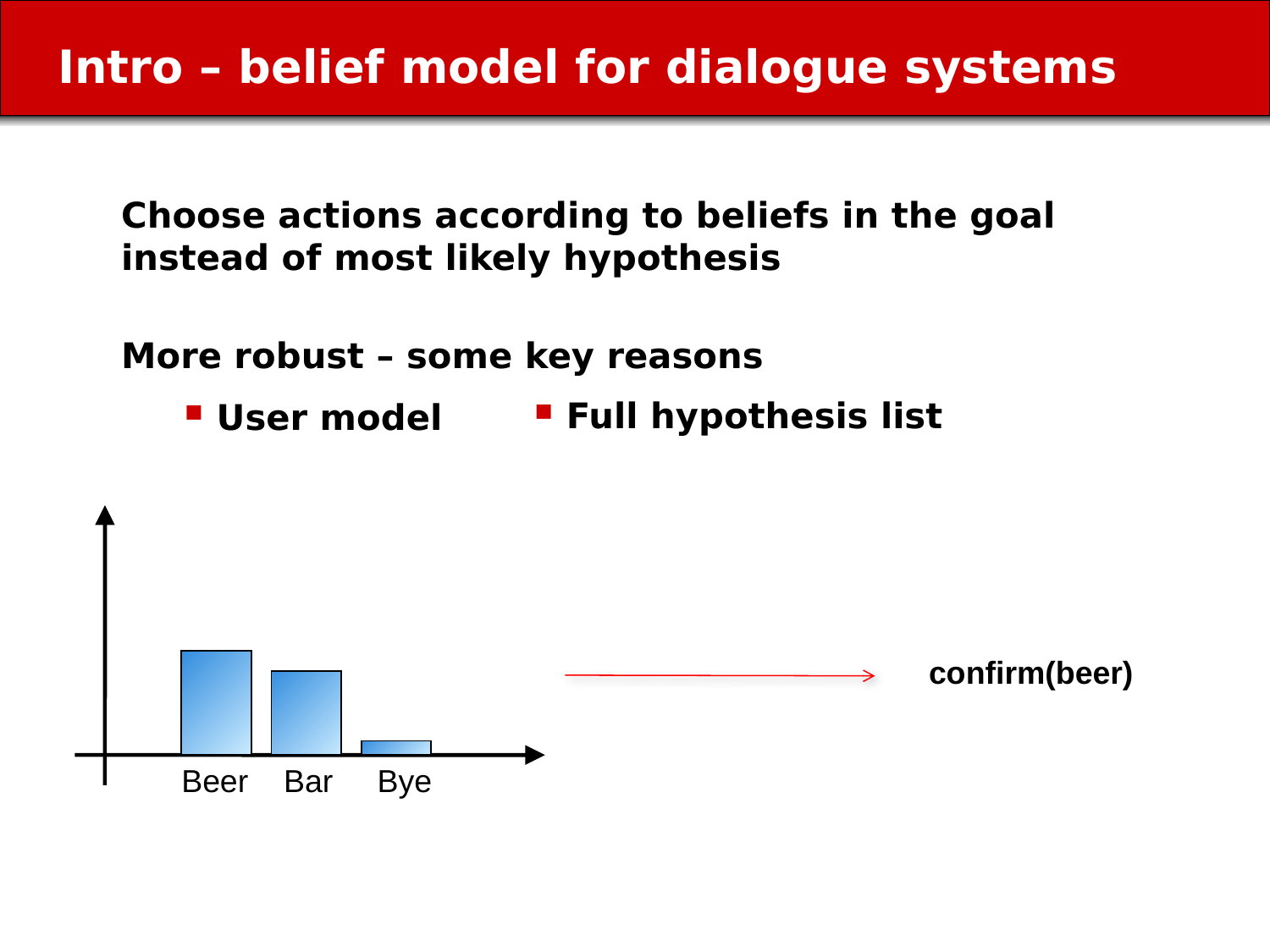

# Intro – belief model for dialogue systems
Choose actions according to beliefs in the goal instead of most likely hypothesis

More robust – some key reasons
Full hypothesis list
User model

confirm(beer)

  Beer    Bar     Bye